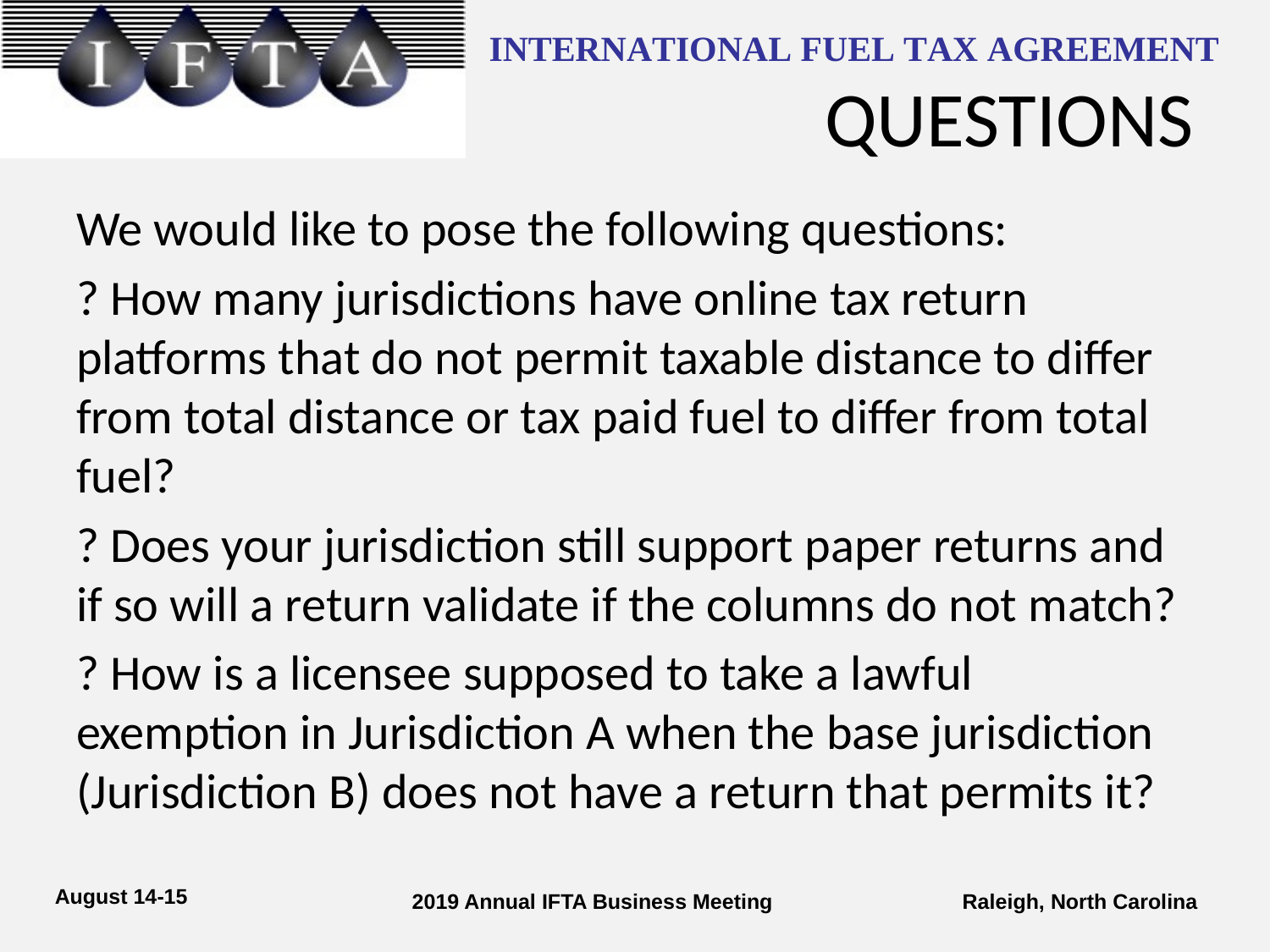

# QUESTIONS
We would like to pose the following questions:
? How many jurisdictions have online tax return platforms that do not permit taxable distance to differ from total distance or tax paid fuel to differ from total fuel?
? Does your jurisdiction still support paper returns and if so will a return validate if the columns do not match?
? How is a licensee supposed to take a lawful exemption in Jurisdiction A when the base jurisdiction (Jurisdiction B) does not have a return that permits it?